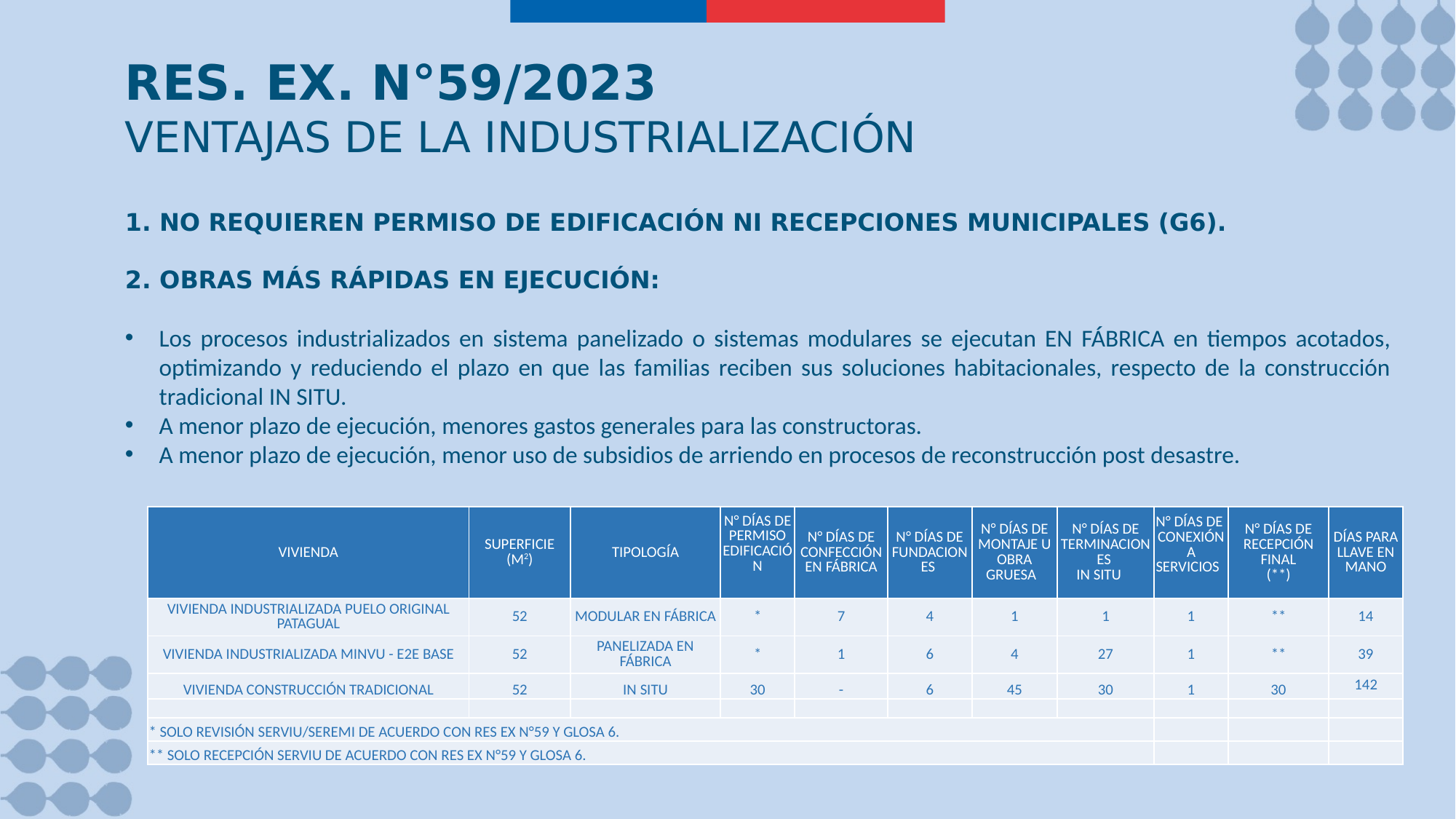

RES. EX. N°59/2023
VENTAJAS DE LA INDUSTRIALIZACIÓN
1. NO REQUIEREN PERMISO DE EDIFICACIÓN NI RECEPCIONES MUNICIPALES (G6).

2. OBRAS MÁS RÁPIDAS EN EJECUCIÓN:

Los procesos industrializados en sistema panelizado o sistemas modulares se ejecutan EN FÁBRICA en tiempos acotados, optimizando y reduciendo el plazo en que las familias reciben sus soluciones habitacionales, respecto de la construcción tradicional IN SITU.
A menor plazo de ejecución, menores gastos generales para las constructoras.
A menor plazo de ejecución, menor uso de subsidios de arriendo en procesos de reconstrucción post desastre.
| VIVIENDA | SUPERFICIE (M2) | TIPOLOGÍA | N° DÍAS DE PERMISO EDIFICACIÓN | N° DÍAS DE CONFECCIÓN EN FÁBRICA | N° DÍAS DE FUNDACIONES | N° DÍAS DE MONTAJE U OBRA GRUESA | N° DÍAS DE TERMINACIONES IN SITU | N° DÍAS DE CONEXIÓN A SERVICIOS | N° DÍAS DE RECEPCIÓN FINAL (\*\*) | DÍAS PARA LLAVE EN MANO |
| --- | --- | --- | --- | --- | --- | --- | --- | --- | --- | --- |
| VIVIENDA INDUSTRIALIZADA PUELO ORIGINAL PATAGUAL | 52 | MODULAR EN FÁBRICA | \* | 7 | 4 | 1 | 1 | 1 | \*\* | 14 |
| VIVIENDA INDUSTRIALIZADA MINVU - E2E BASE | 52 | PANELIZADA EN FÁBRICA | \* | 1 | 6 | 4 | 27 | 1 | \*\* | 39 |
| VIVIENDA CONSTRUCCIÓN TRADICIONAL | 52 | IN SITU | 30 | - | 6 | 45 | 30 | 1 | 30 | 142 |
|  |  |  |  |  |  |  |  |  |  |  |
| \* SOLO REVISIÓN SERVIU/SEREMI DE ACUERDO CON RES EX N°59 Y GLOSA 6. |  |  |  |  |  |  |  |  |  |  |
| \*\* SOLO RECEPCIÓN SERVIU DE ACUERDO CON RES EX N°59 Y GLOSA 6. |  |  |  |  |  |  |  |  |  |  |